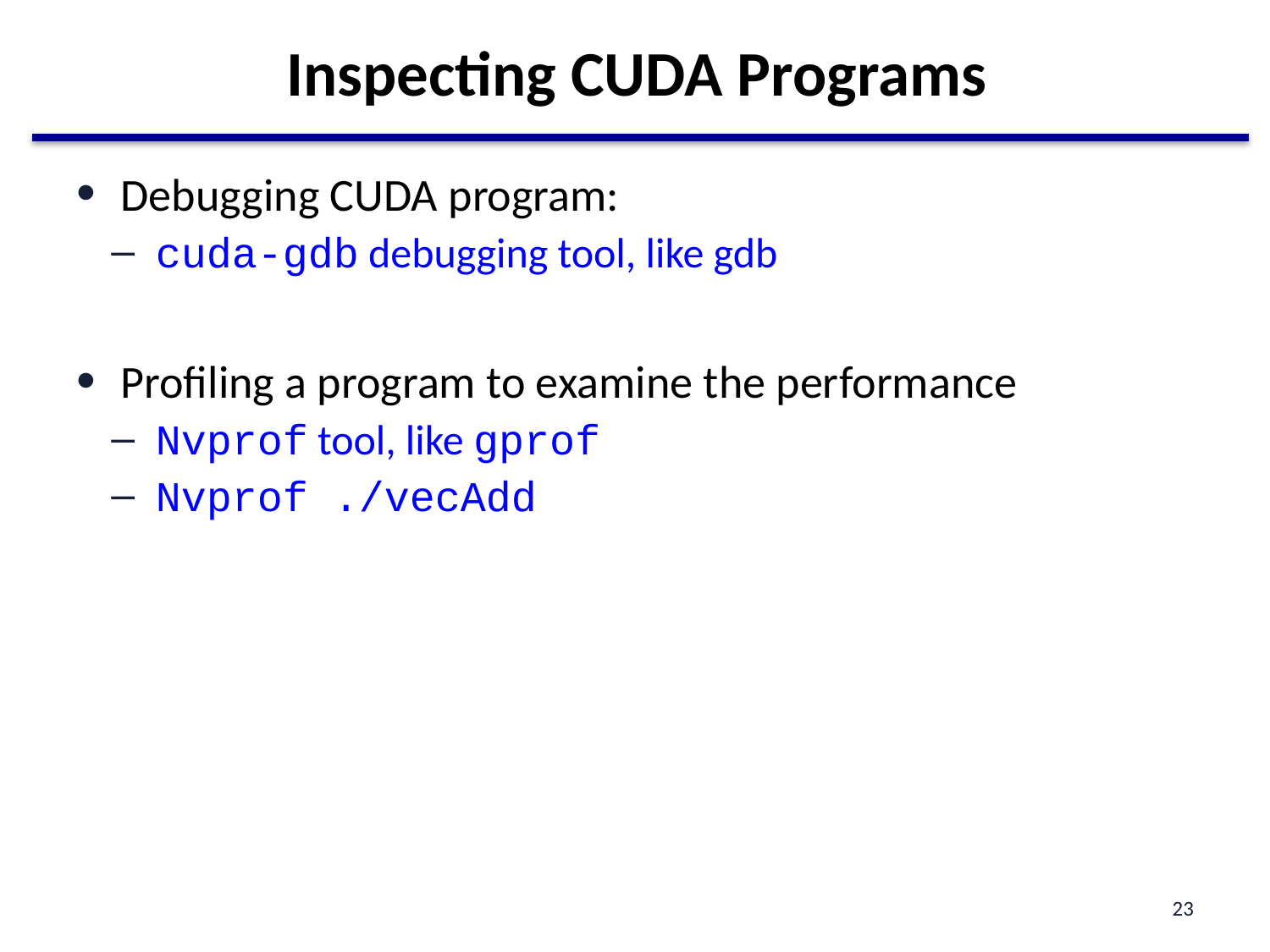

# Inspecting CUDA Programs
Debugging CUDA program:
cuda-gdb debugging tool, like gdb

Profiling a program to examine the performance
Nvprof tool, like gprof
Nvprof ./vecAdd

23